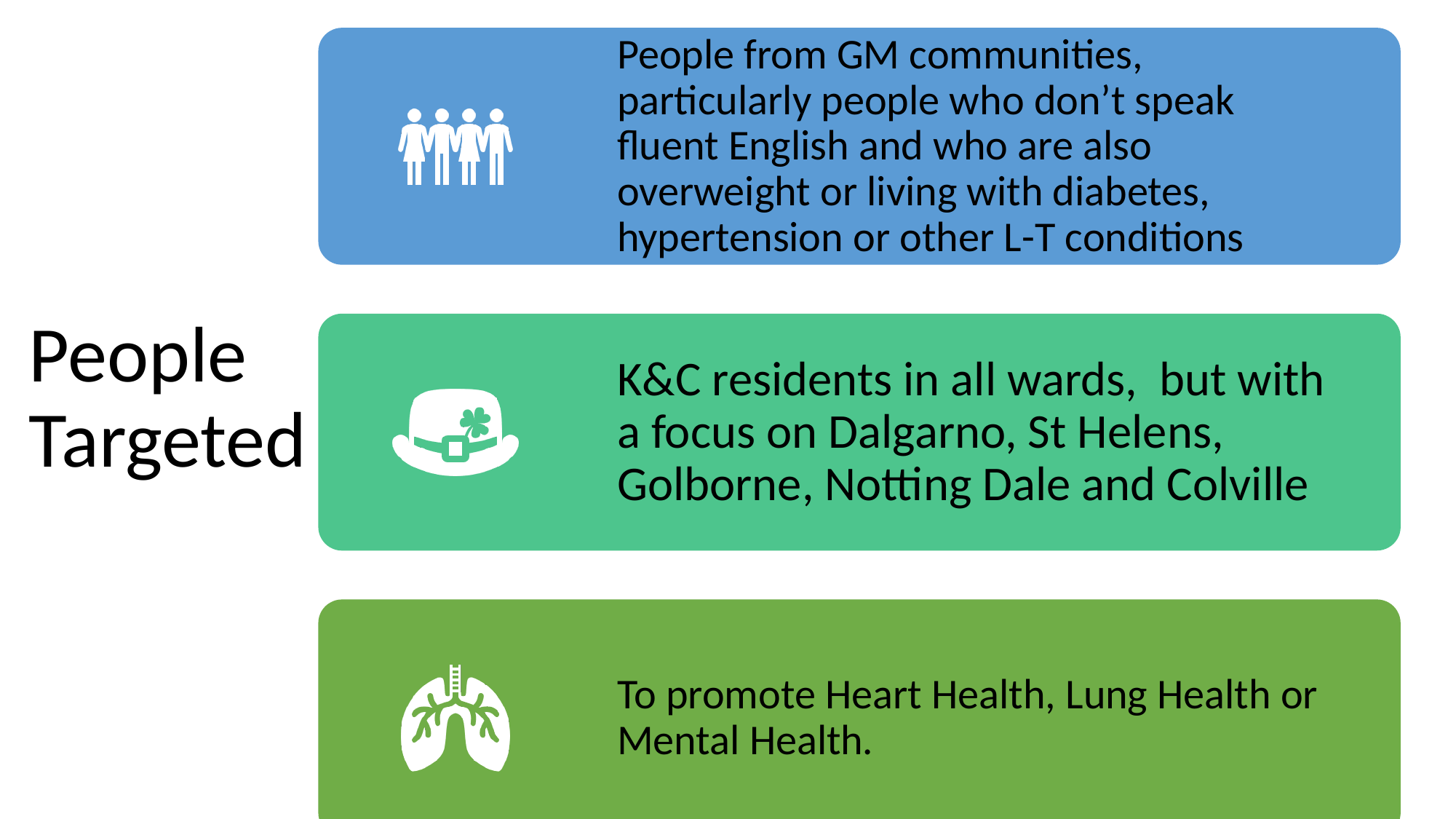

People from GM communities, particularly people who don’t speak fluent English and who are also overweight or living with diabetes, hypertension or other L-T conditions
K&C residents in all wards,  but with a focus on Dalgarno, St Helens, Golborne, Notting Dale and Colville
To promote Heart Health, Lung Health or Mental Health.
# People Targeted